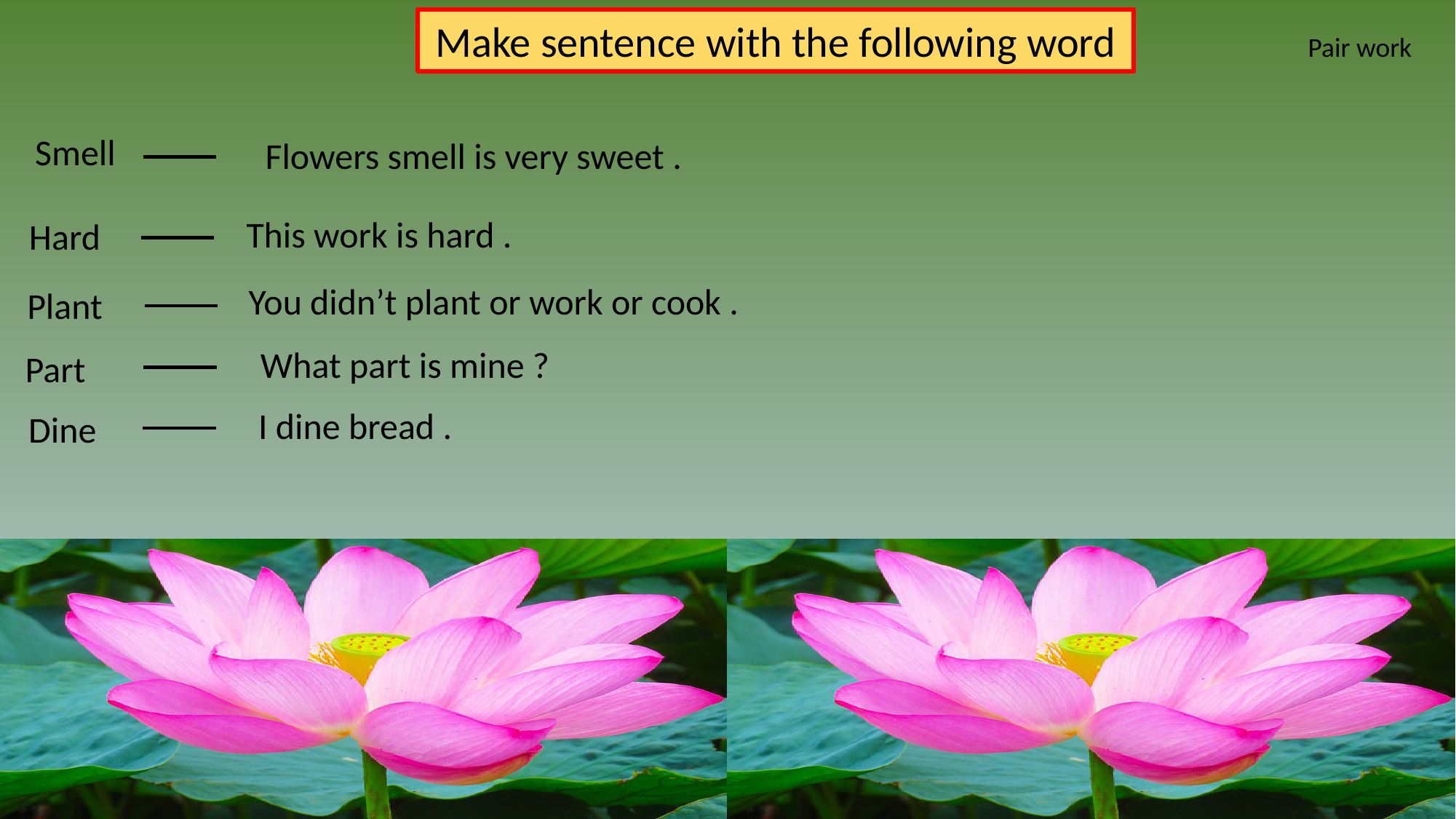

Make sentence with the following word
Pair work
Smell
Flowers smell is very sweet .
This work is hard .
Hard
You didn’t plant or work or cook .
Plant
What part is mine ?
Part
I dine bread .
Dine